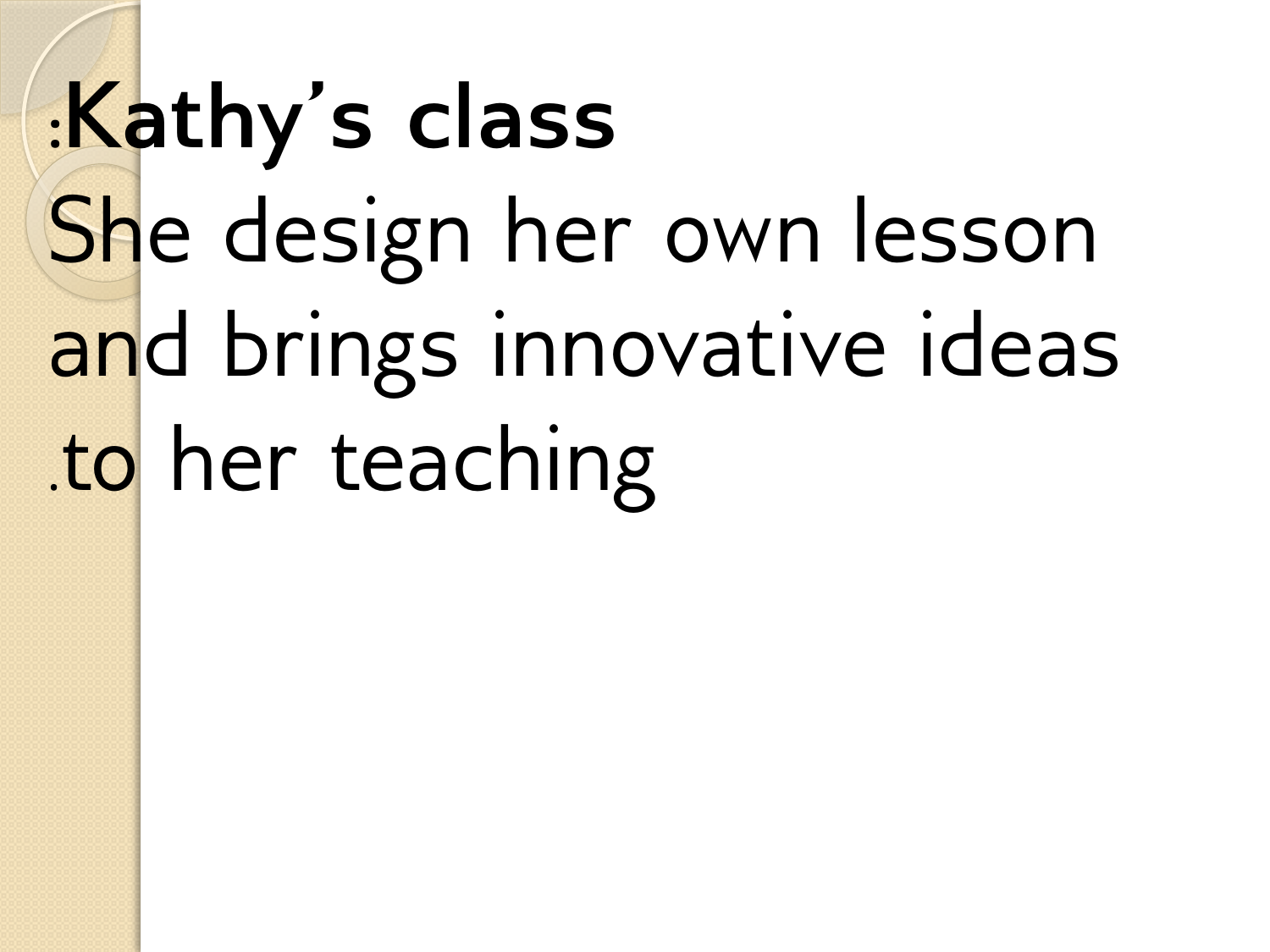

Kathy’s class:
She design her own lesson and brings innovative ideas to her teaching.